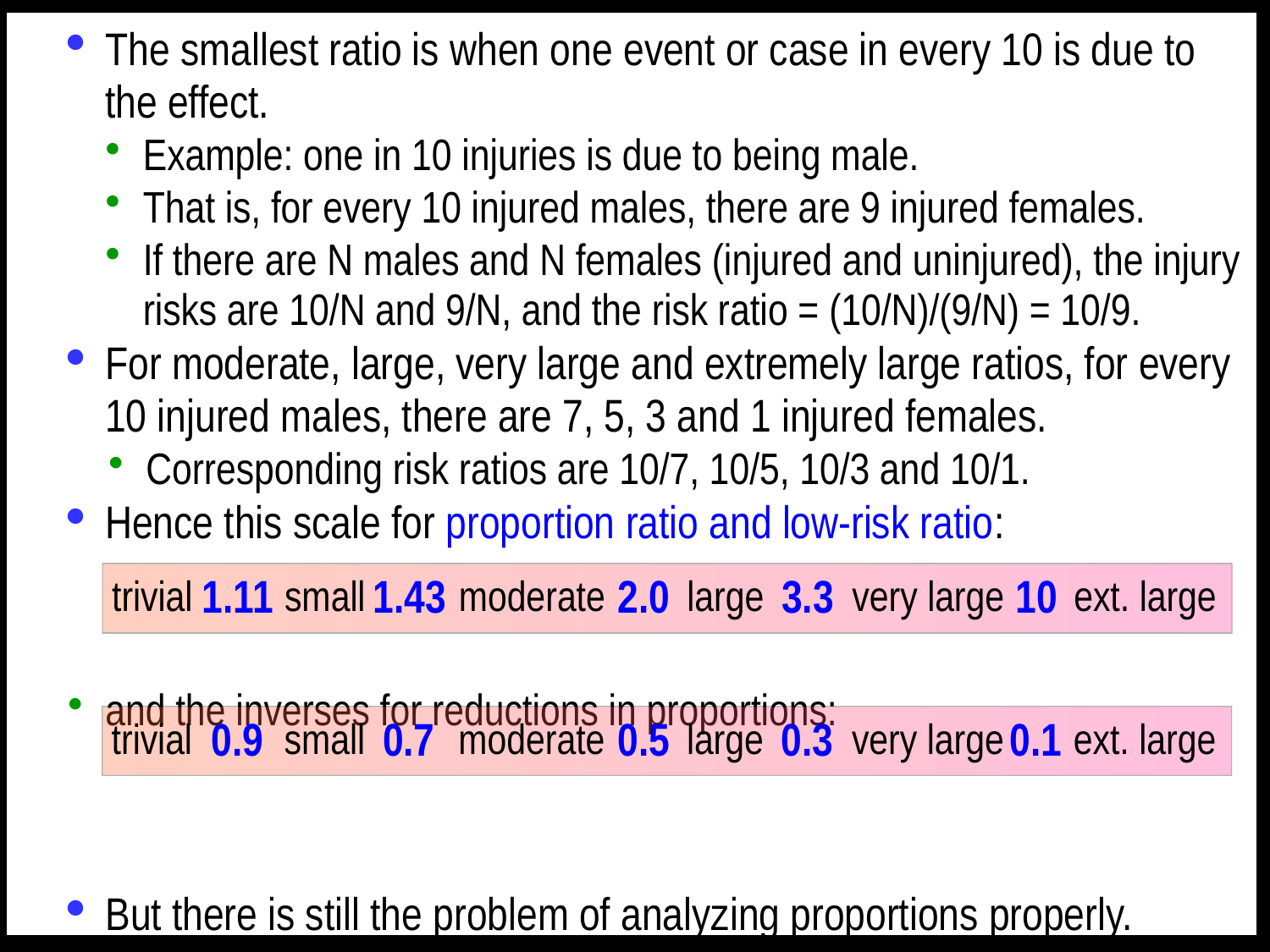

The smallest ratio is when one event or case in every 10 is due to the effect.
Example: one in 10 injuries is due to being male.
That is, for every 10 injured males, there are 9 injured females.
If there are N males and N females (injured and uninjured), the injury risks are 10/N and 9/N, and the risk ratio = (10/N)/(9/N) = 10/9.
For moderate, large, very large and extremely large ratios, for every 10 injured males, there are 7, 5, 3 and 1 injured females.
Corresponding risk ratios are 10/7, 10/5, 10/3 and 10/1.
Hence this scale for proportion ratio and low-risk ratio:

and the inverses for reductions in proportions:

But there is still the problem of analyzing proportions properly.
Two solutions: hazards instead of risks; odds instead of proportions

1.11
1.43
2.0
3.3
10
trivial
small
moderate
large
very large
ext. large

0.9
0.7
0.5
0.3
0.1
trivial
small
moderate
large
very large
ext. large